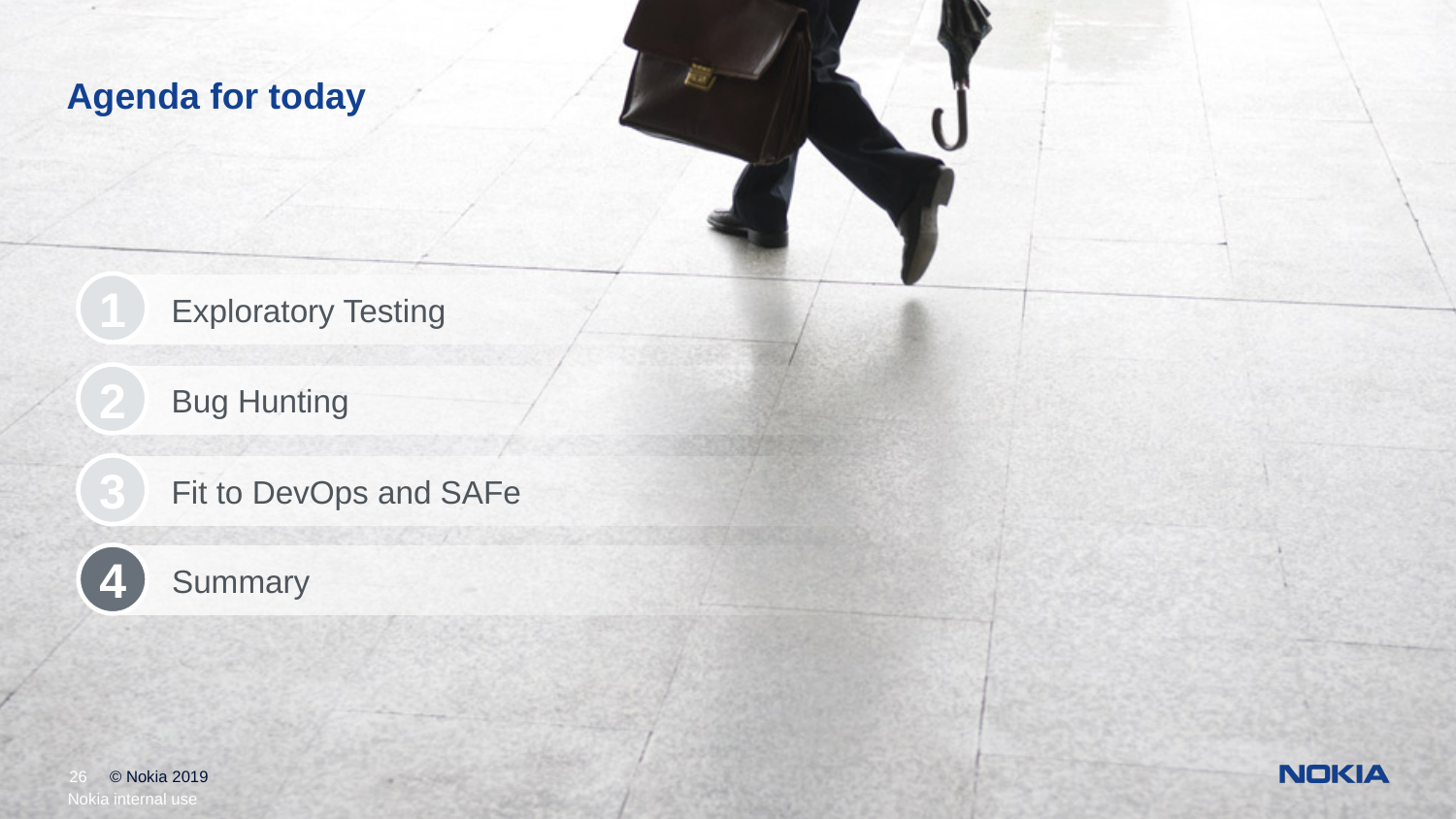

# Agenda for today

1
Exploratory Testing
2
Bug Hunting
3
Fit to DevOps and SAFe
4
Summary